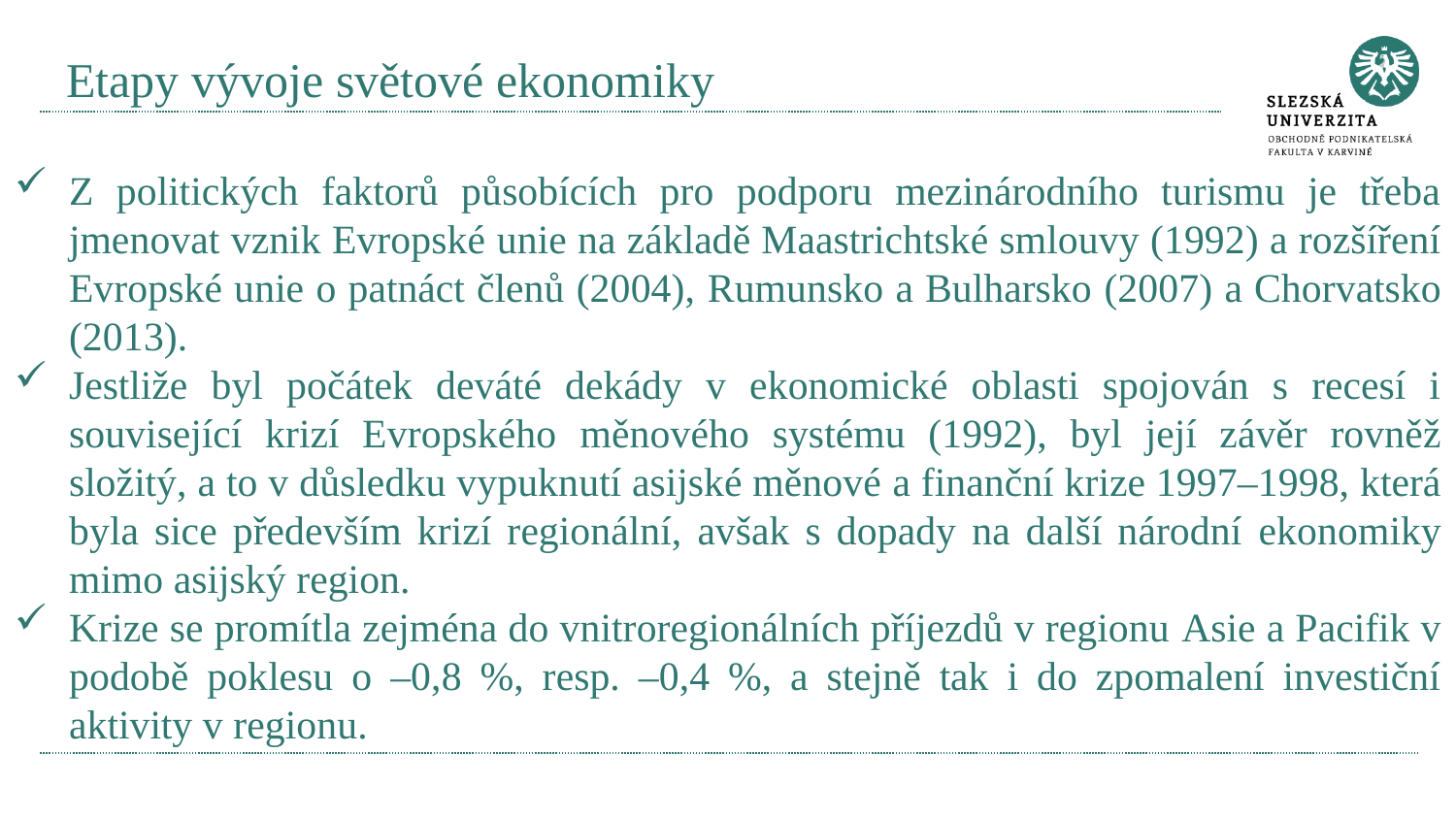

# Etapy vývoje světové ekonomiky
Z politických faktorů působících pro podporu mezinárodního turismu je třeba jmenovat vznik Evropské unie na základě Maastrichtské smlouvy (1992) a rozšíření Evropské unie o patnáct členů (2004), Rumunsko a Bulharsko (2007) a Chorvatsko (2013).
Jestliže byl počátek deváté dekády v ekonomické oblasti spojován s recesí i související krizí Evropského měnového systému (1992), byl její závěr rovněž složitý, a to v důsledku vypuknutí asijské měnové a finanční krize 1997–1998, která byla sice především krizí regionální, avšak s dopady na další národní ekonomiky mimo asijský region.
Krize se promítla zejména do vnitroregionálních příjezdů v regionu Asie a Pacifik v podobě poklesu o –0,8 %, resp. –0,4 %, a stejně tak i do zpomalení investiční aktivity v regionu.